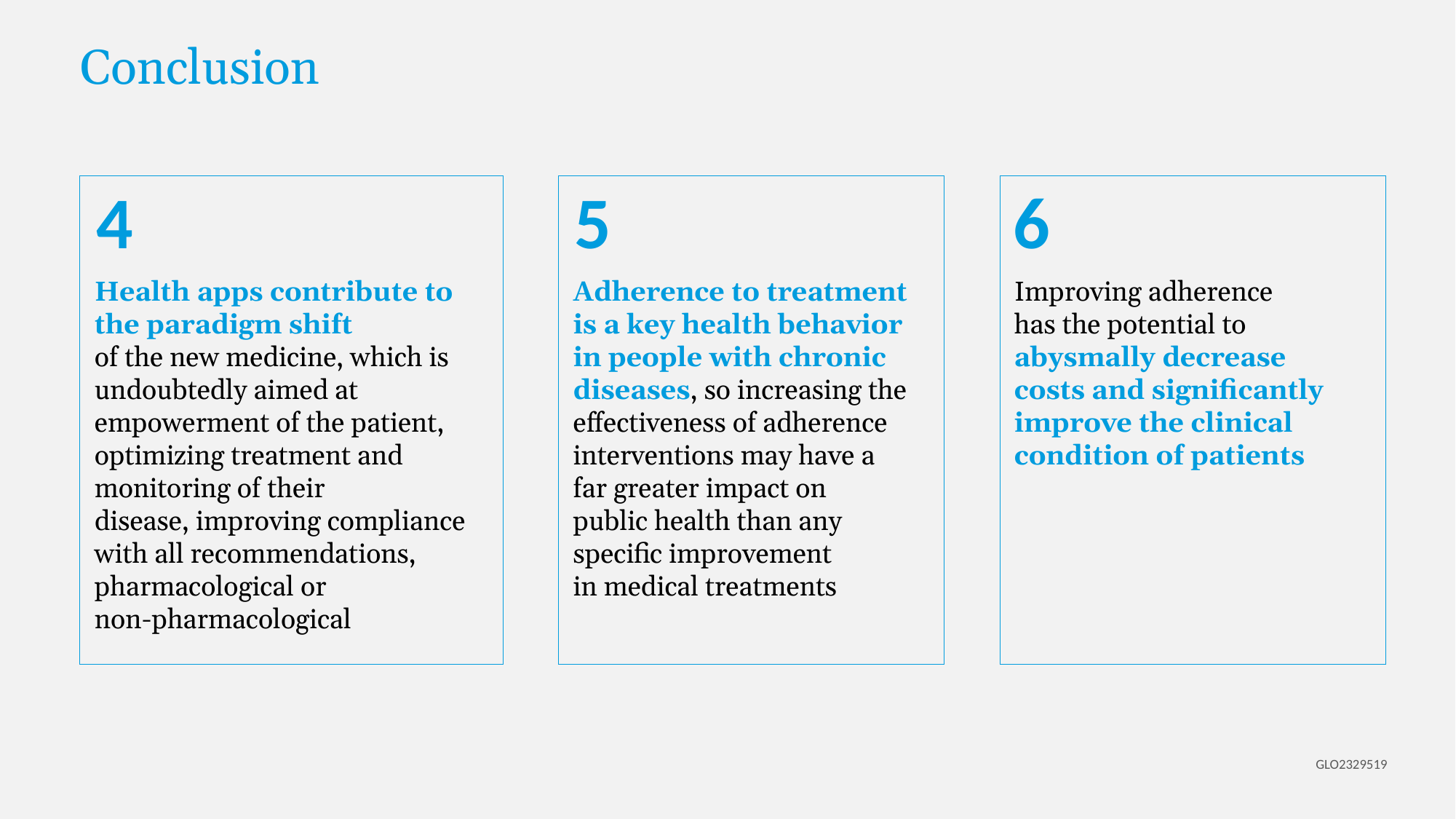

# Conclusion
4
5
6
Health apps contribute to the paradigm shift
of the new medicine, which is undoubtedly aimed at empowerment of the patient, optimizing treatment and monitoring of their
disease, improving compliance with all recommendations, pharmacological or
non-pharmacological
Adherence to treatment is a key health behavior in people with chronic diseases, so increasing the effectiveness of adherence interventions may have a
far greater impact on
public health than any specific improvement
in medical treatments
Improving adherence
has the potential to abysmally decrease
costs and significantly improve the clinical condition of patients
GLO2329519